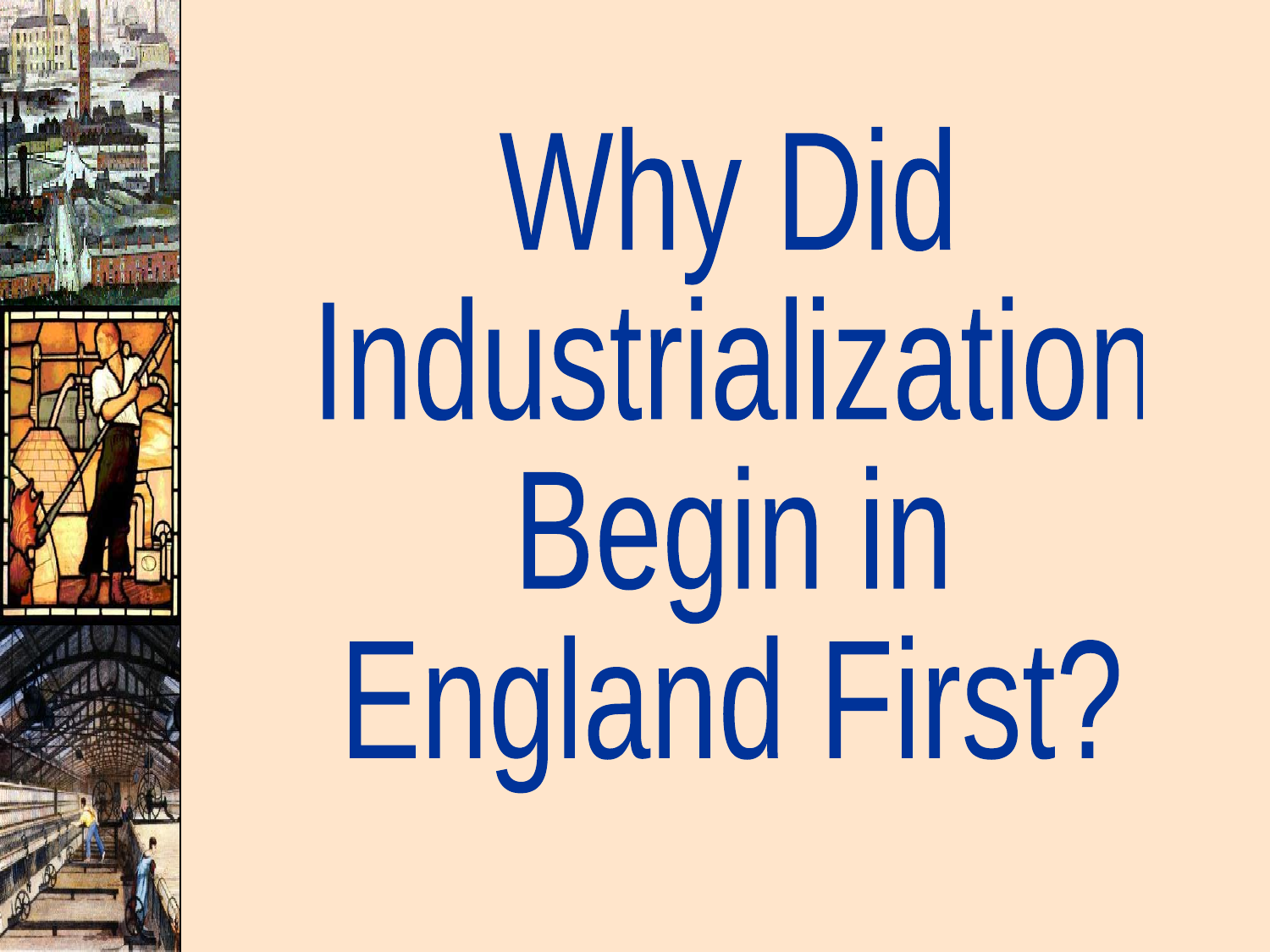

Why Did
Industrialization
Begin in
England First?